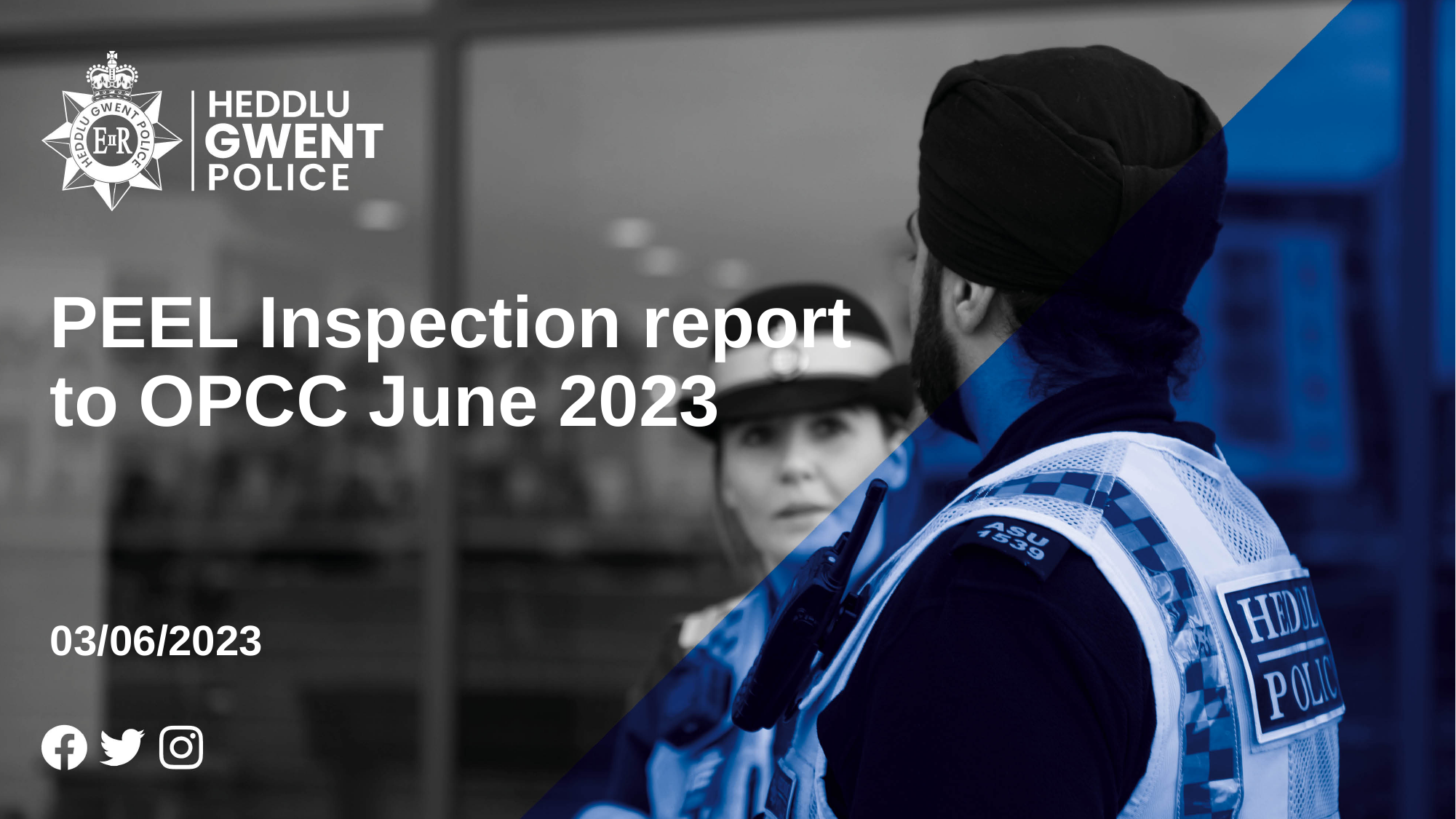

# PEEL Inspection report to OPCC June 2023
03/06/2023